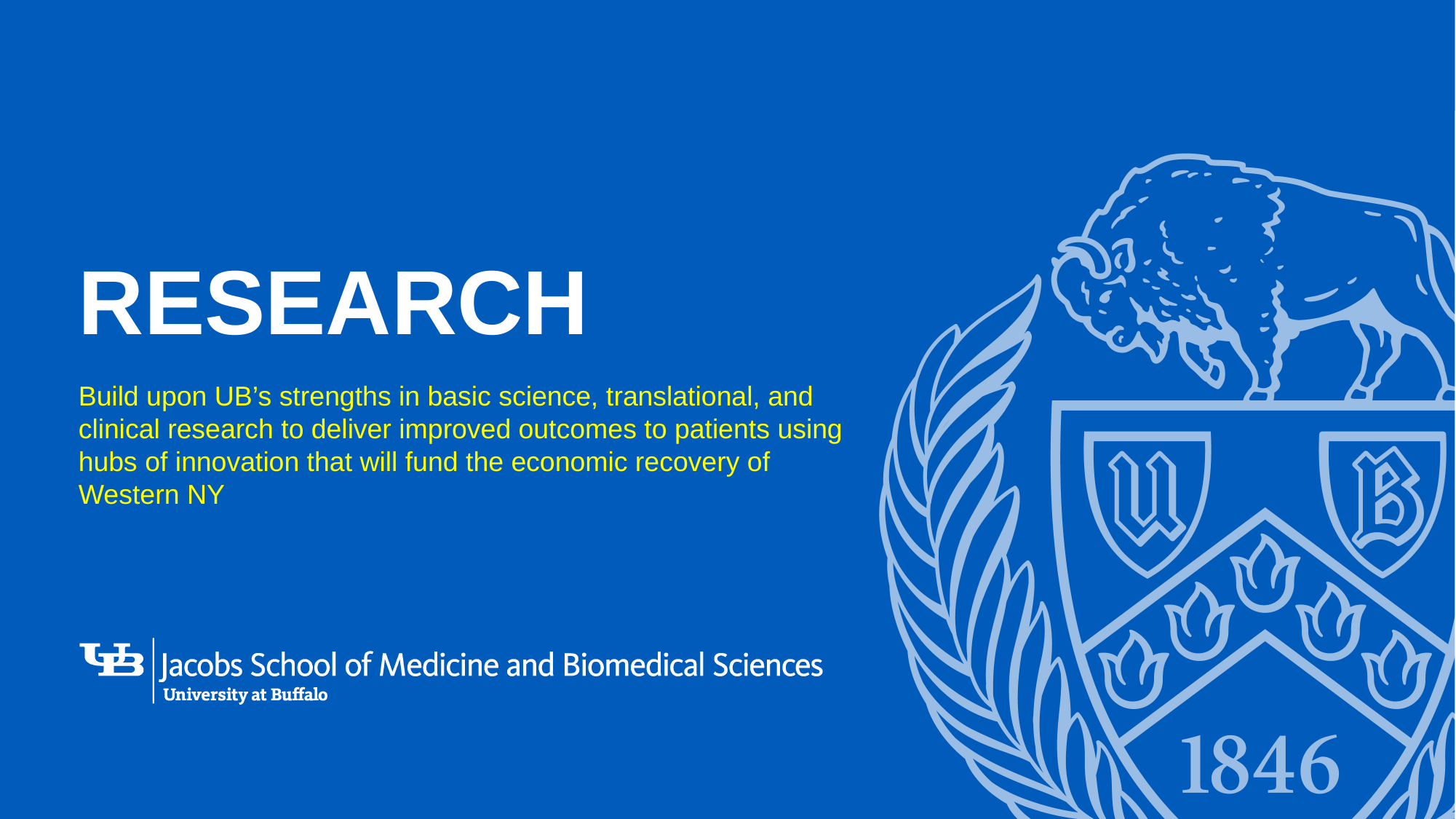

# Research Build upon UB’s strengths in basic science, translational, and clinical research to deliver improved outcomes to patients using hubs of innovation that will fund the economic recovery of Western NY